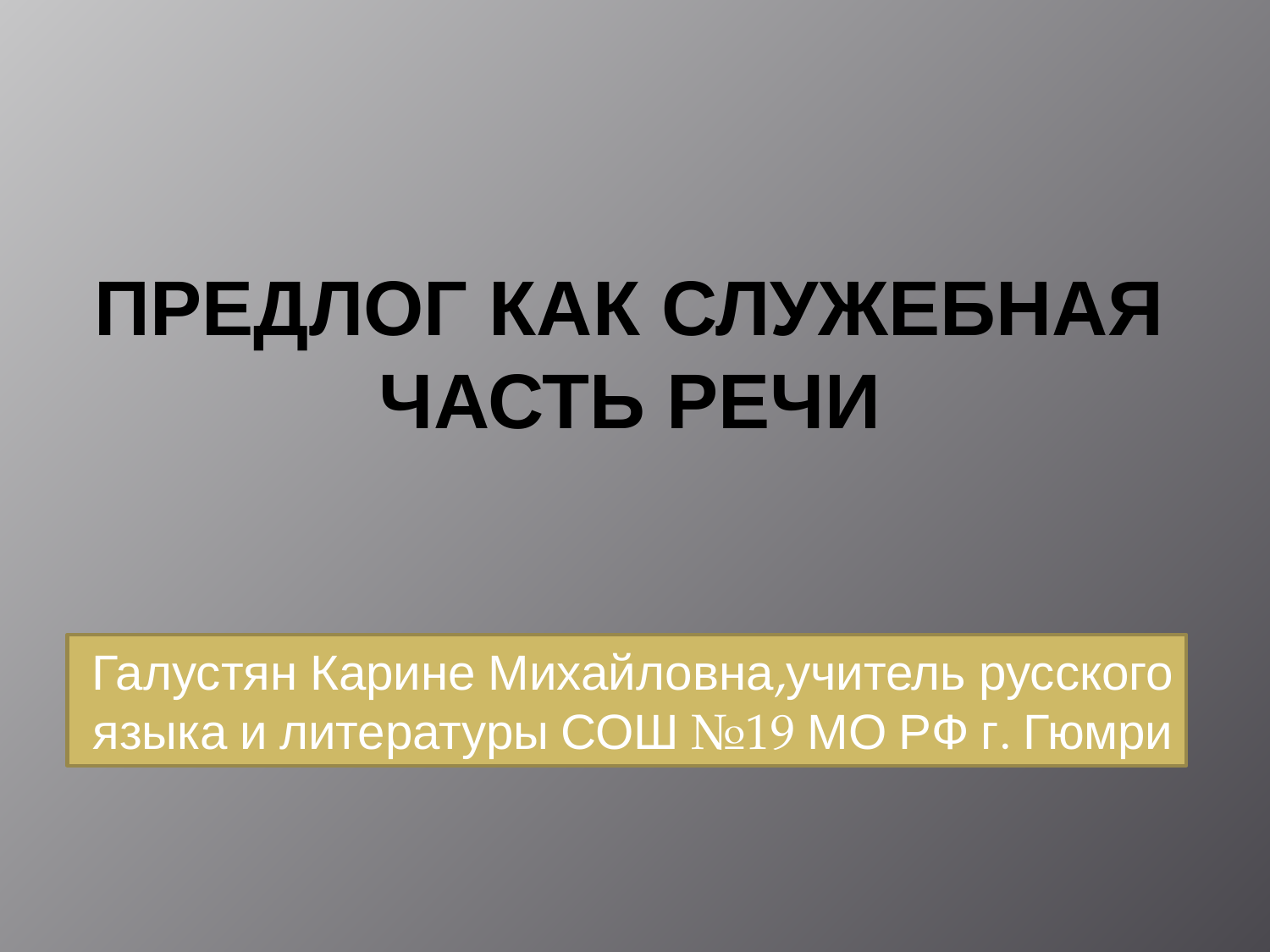

# ПРЕДЛОГ КАК СЛУЖЕБНАЯ ЧАСТЬ РЕЧИ
 Галустян Карине Михайловна,учитель русского
 языка и литературы СОШ №19 МО РФ г. Гюмри